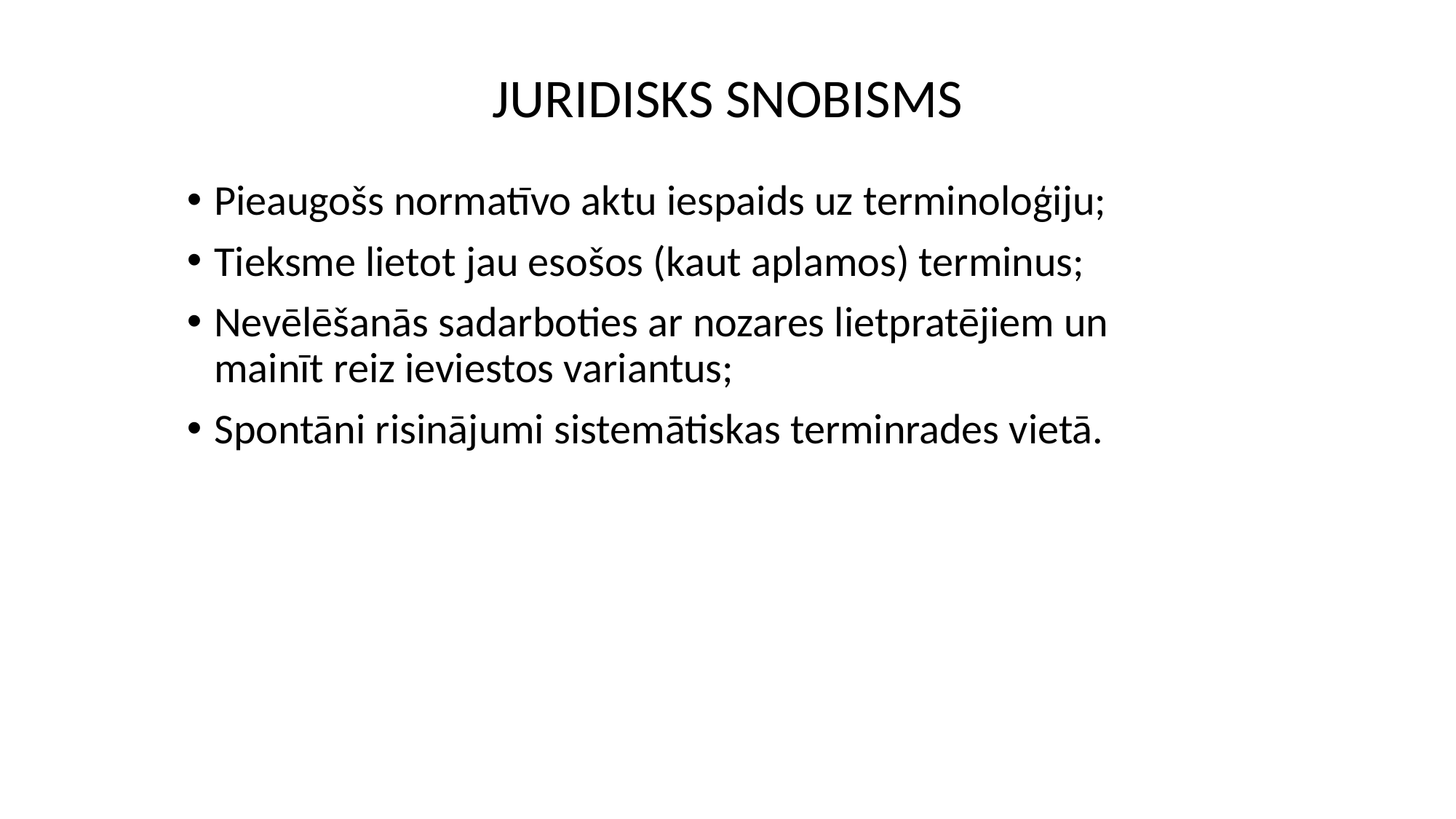

# JURIDISKS SNOBISMS
Pieaugošs normatīvo aktu iespaids uz terminoloģiju;
Tieksme lietot jau esošos (kaut aplamos) terminus;
Nevēlēšanās sadarboties ar nozares lietpratējiem un mainīt reiz ieviestos variantus;
Spontāni risinājumi sistemātiskas terminrades vietā.